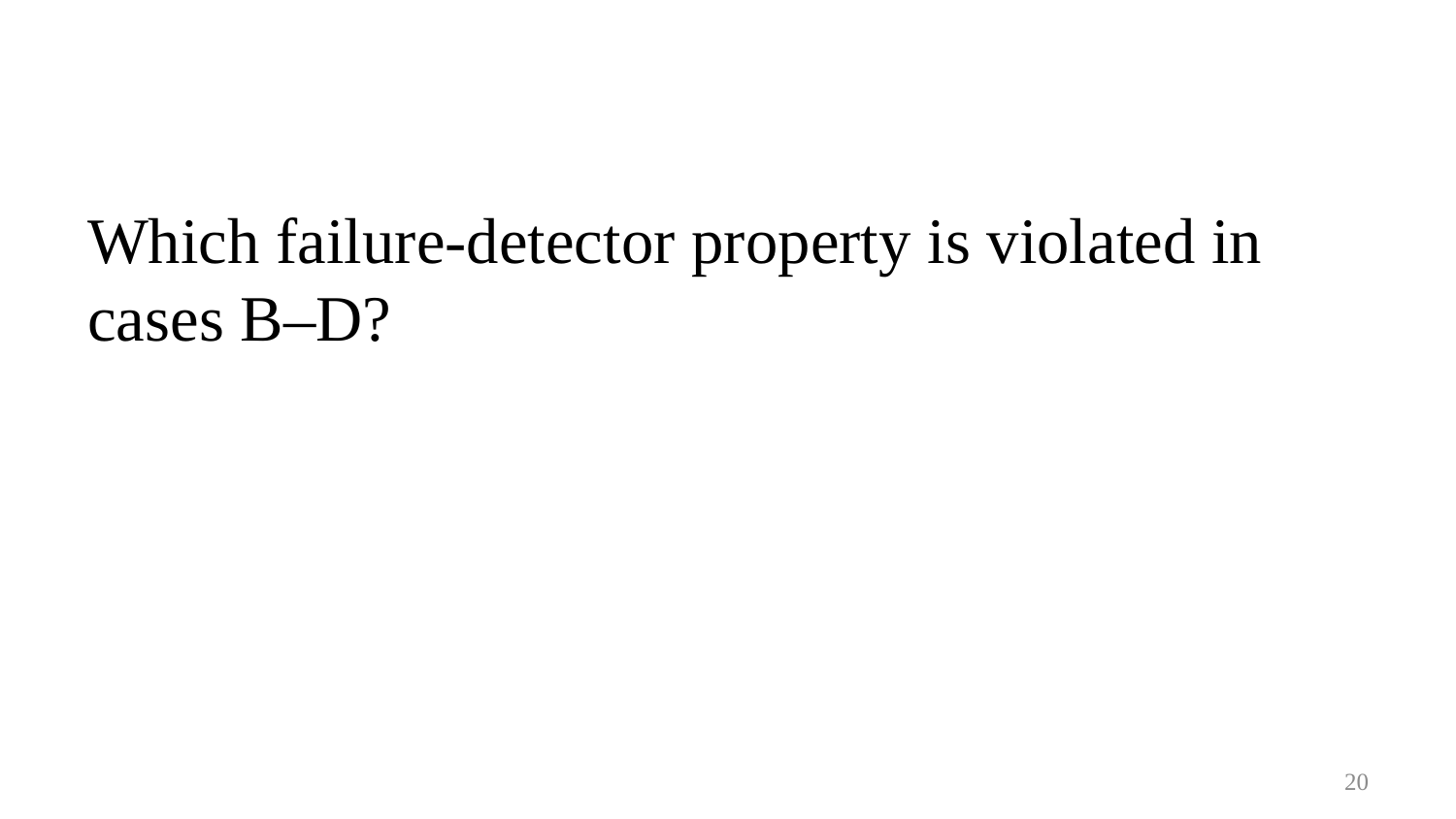

#
Which failure-detector property is violated in cases B–D?
20